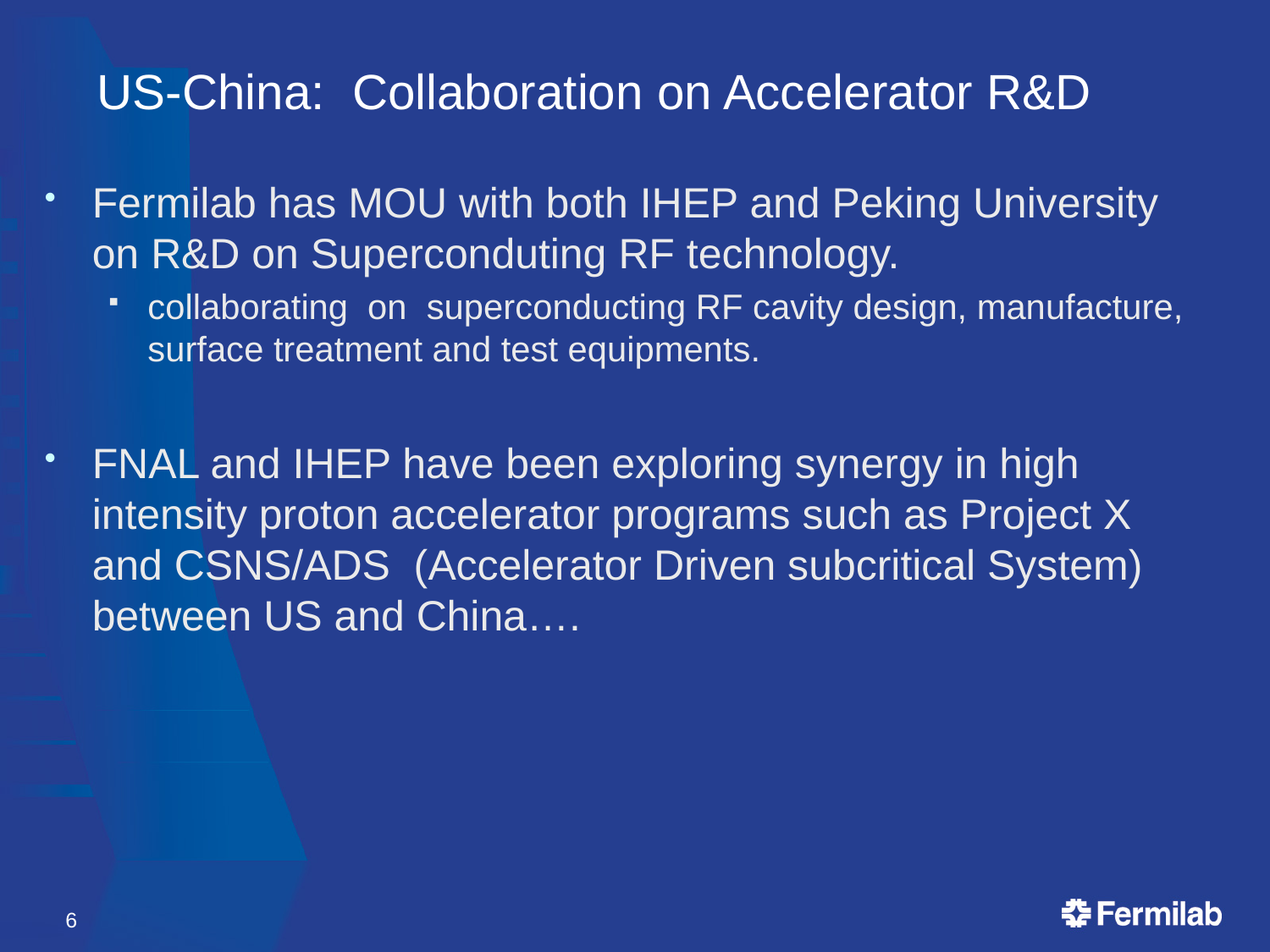

# US-China:  Collaboration on Accelerator R&D
Fermilab has MOU with both IHEP and Peking University on R&D on Superconduting RF technology.
collaborating  on  superconducting RF cavity design, manufacture, surface treatment and test equipments.

FNAL and IHEP have been exploring synergy in high intensity proton accelerator programs such as Project X and CSNS/ADS  (Accelerator Driven subcritical System) between US and China….

6